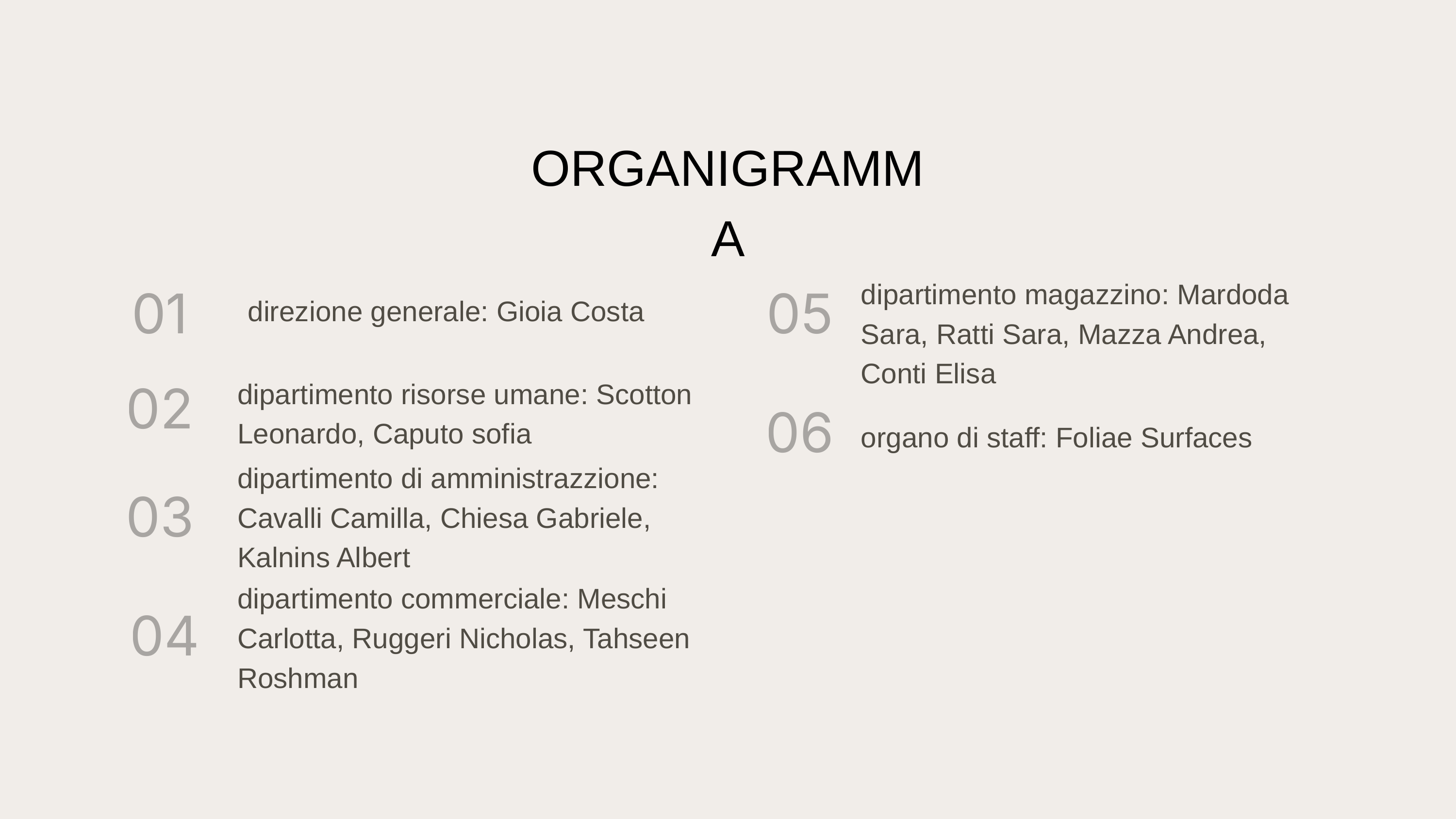

ORGANIGRAMMA
01
05
dipartimento magazzino: Mardoda Sara, Ratti Sara, Mazza Andrea, Conti Elisa
direzione generale: Gioia Costa
02
dipartimento risorse umane: Scotton Leonardo, Caputo sofia
06
organo di staff: Foliae Surfaces
dipartimento di amministrazzione: Cavalli Camilla, Chiesa Gabriele, Kalnins Albert
03
dipartimento commerciale: Meschi Carlotta, Ruggeri Nicholas, Tahseen Roshman
04